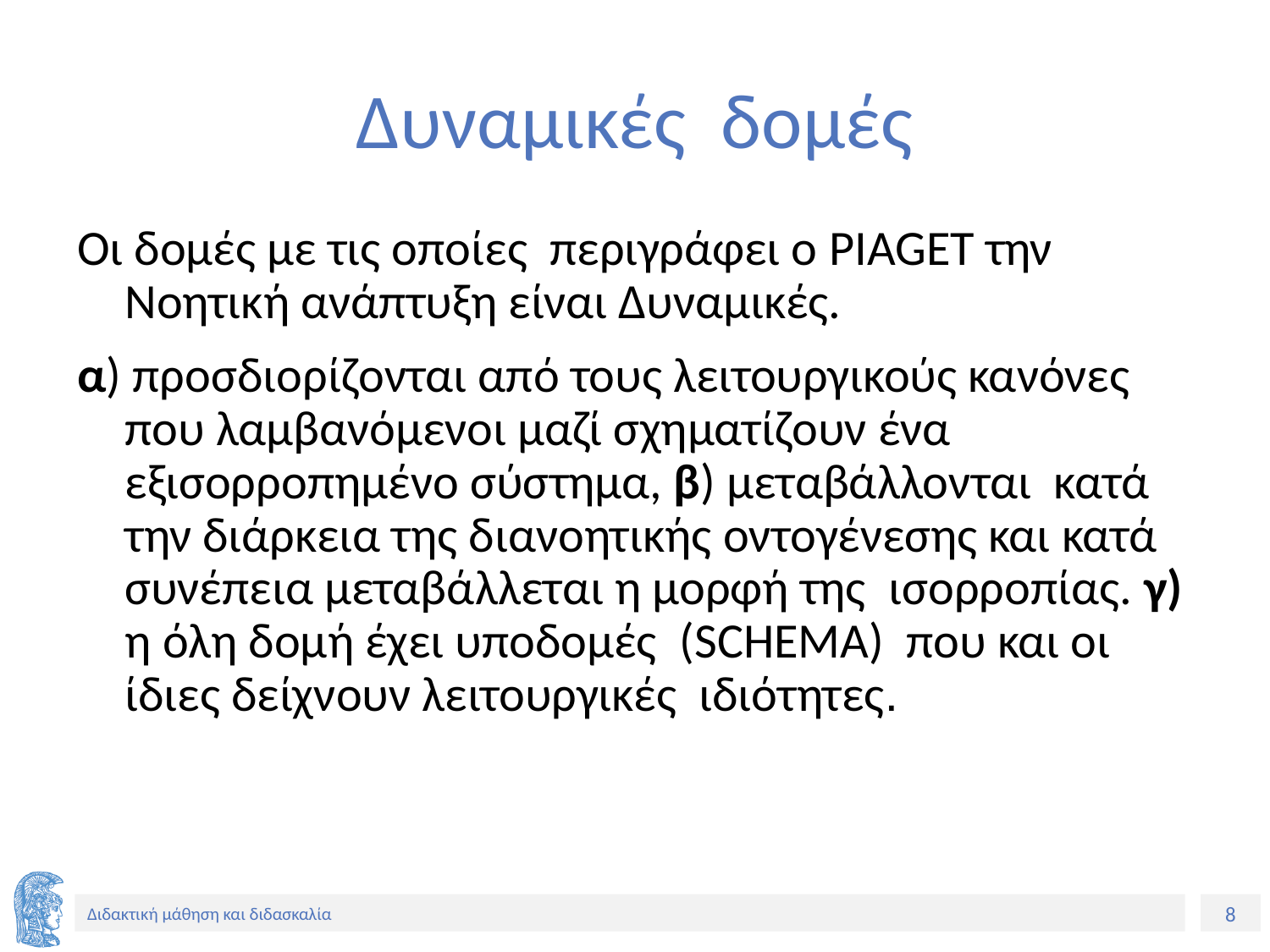

# Δυναμικές  δομές
Οι δομές με τις οποίες  περιγράφει ο PIAGET την Νοητική ανάπτυξη είναι Δυναμικές.
α) προσδιορίζονται από τους λειτουργικούς κανόνες που λαμβανόμενοι μαζί σχηματίζουν ένα εξισορροπημένο σύστημα, β) μεταβάλλονται  κατά την διάρκεια της διανοητικής οντογένεσης και κατά συνέπεια μεταβάλλεται η μορφή της  ισορροπίας. γ) η όλη δομή έχει υποδομές  (SCHEMA)  που και οι   ίδιες δείχνουν λειτουργικές  ιδιότητες.